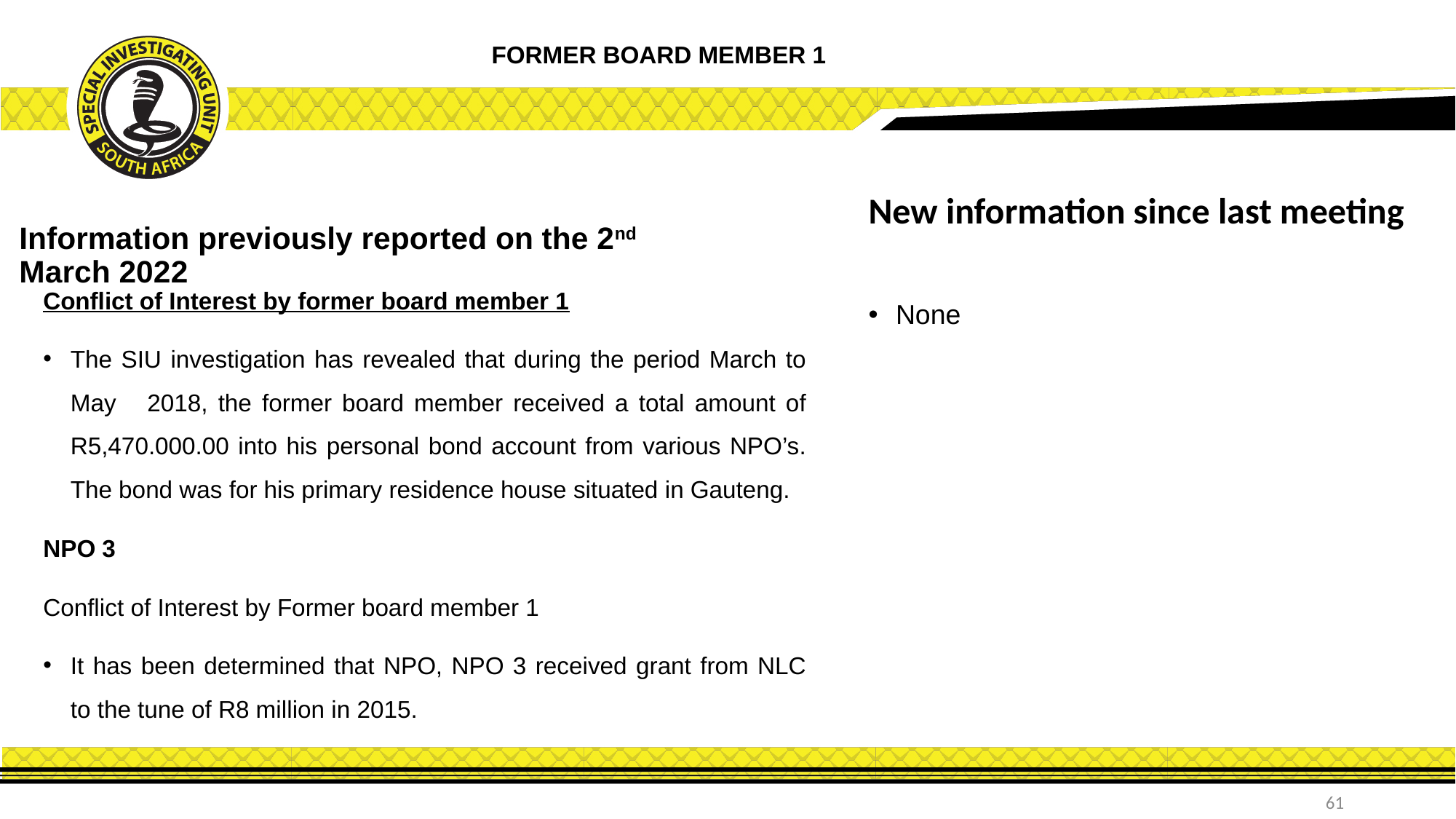

FORMER BOARD MEMBER 1
New information since last meeting
Information previously reported on the 2nd March 2022

Conflict of Interest by former board member 1
The SIU investigation has revealed that during the period March to May   2018, the former board member received a total amount of R5,470.000.00 into his personal bond account from various NPO’s. The bond was for his primary residence house situated in Gauteng.
NPO 3
Conflict of Interest by Former board member 1
It has been determined that NPO, NPO 3 received grant from NLC to the tune of R8 million in 2015.

None
61